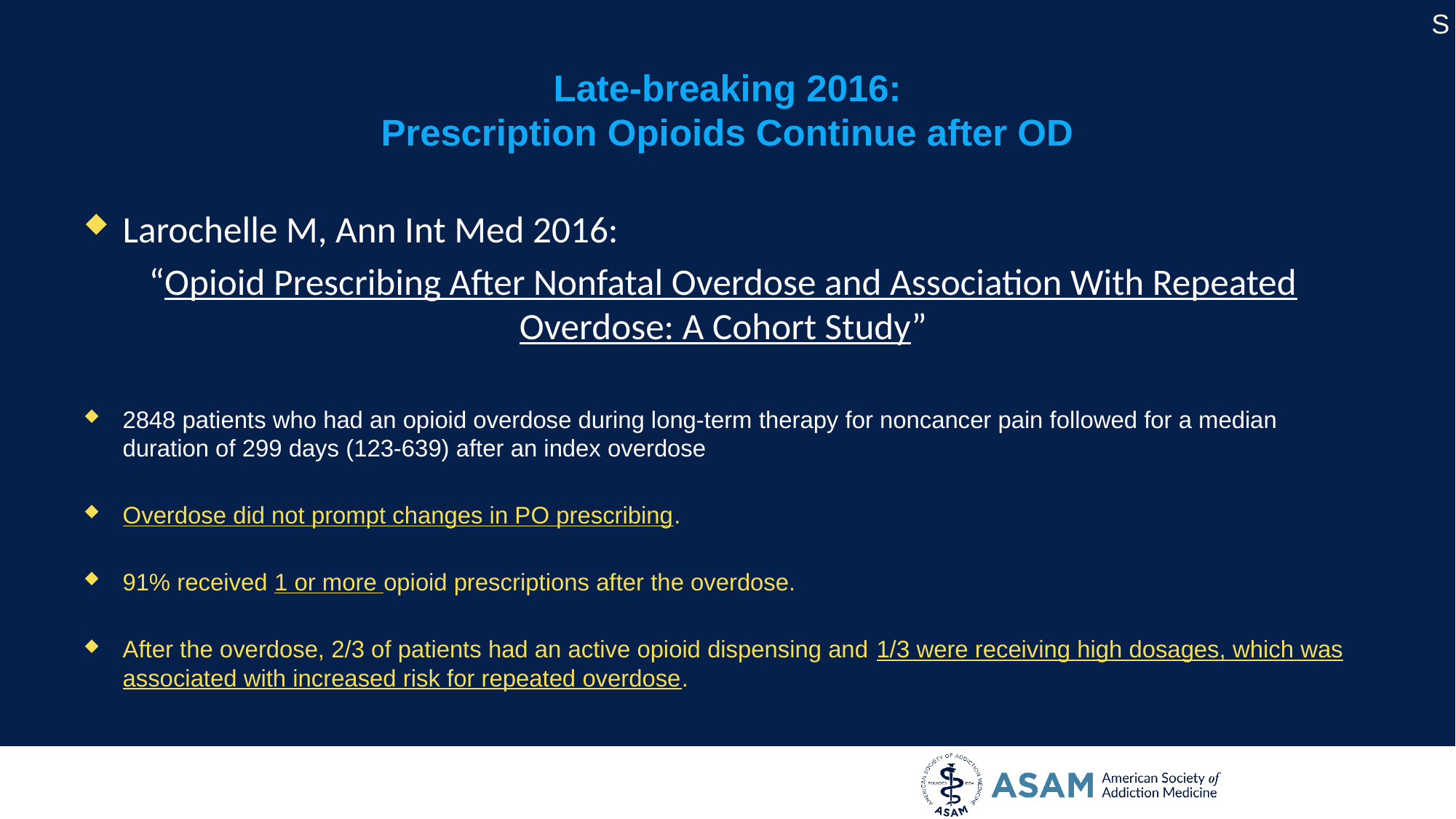

S
# Late-breaking 2016: Prescription Opioids Continue after OD
Larochelle M, Ann Int Med 2016:
“Opioid Prescribing After Nonfatal Overdose and Association With Repeated Overdose: A Cohort Study”

2848 patients who had an opioid overdose during long-term therapy for noncancer pain followed for a median duration of 299 days (123-639) after an index overdose

Overdose did not prompt changes in PO prescribing.

91% received 1 or more opioid prescriptions after the overdose.

After the overdose, 2/3 of patients had an active opioid dispensing and 1/3 were receiving high dosages, which was associated with increased risk for repeated overdose.